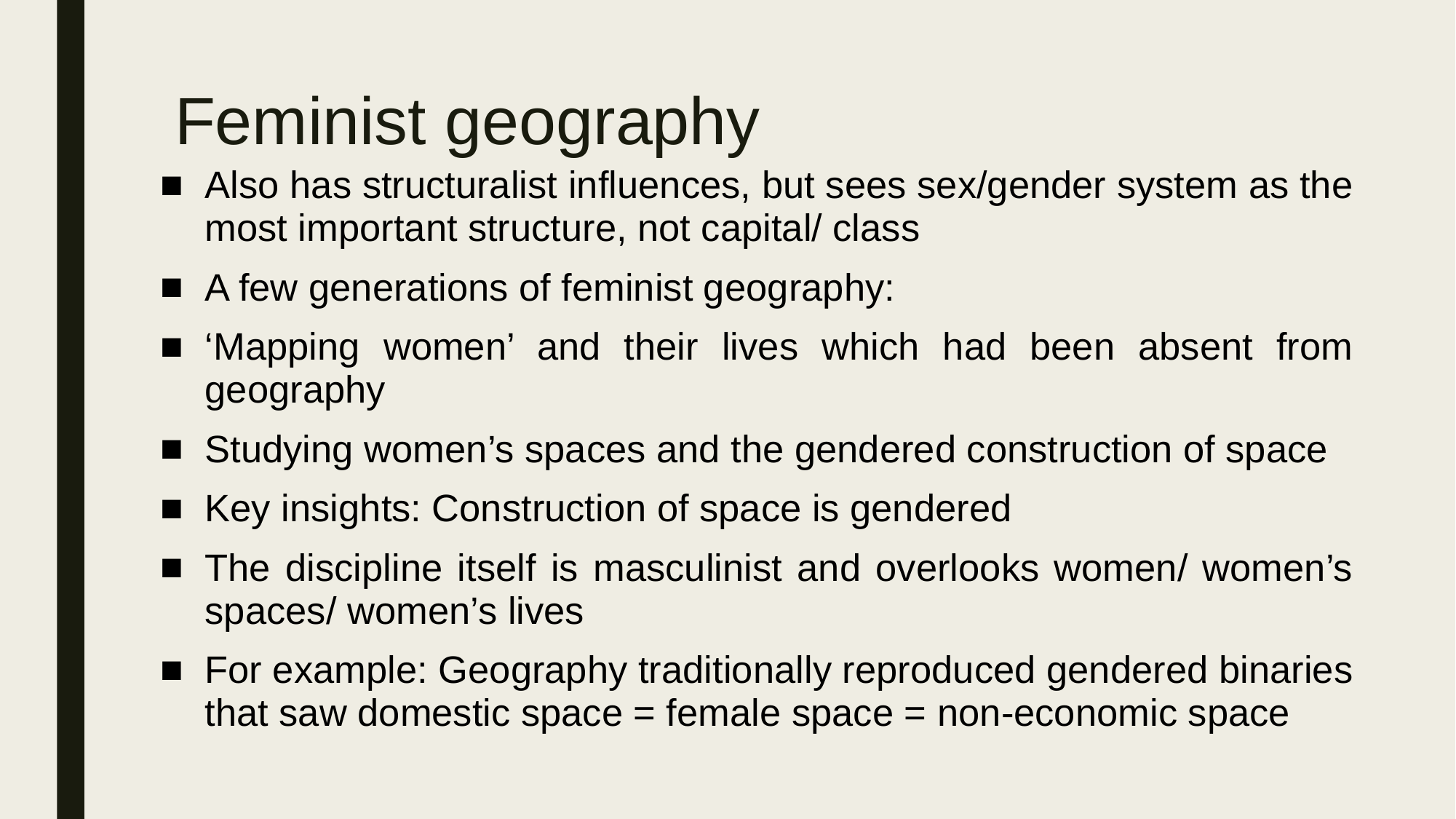

# Feminist geography
Also has structuralist influences, but sees sex/gender system as the most important structure, not capital/ class
A few generations of feminist geography:
‘Mapping women’ and their lives which had been absent from geography
Studying women’s spaces and the gendered construction of space
Key insights: Construction of space is gendered
The discipline itself is masculinist and overlooks women/ women’s spaces/ women’s lives
For example: Geography traditionally reproduced gendered binaries that saw domestic space = female space = non-economic space